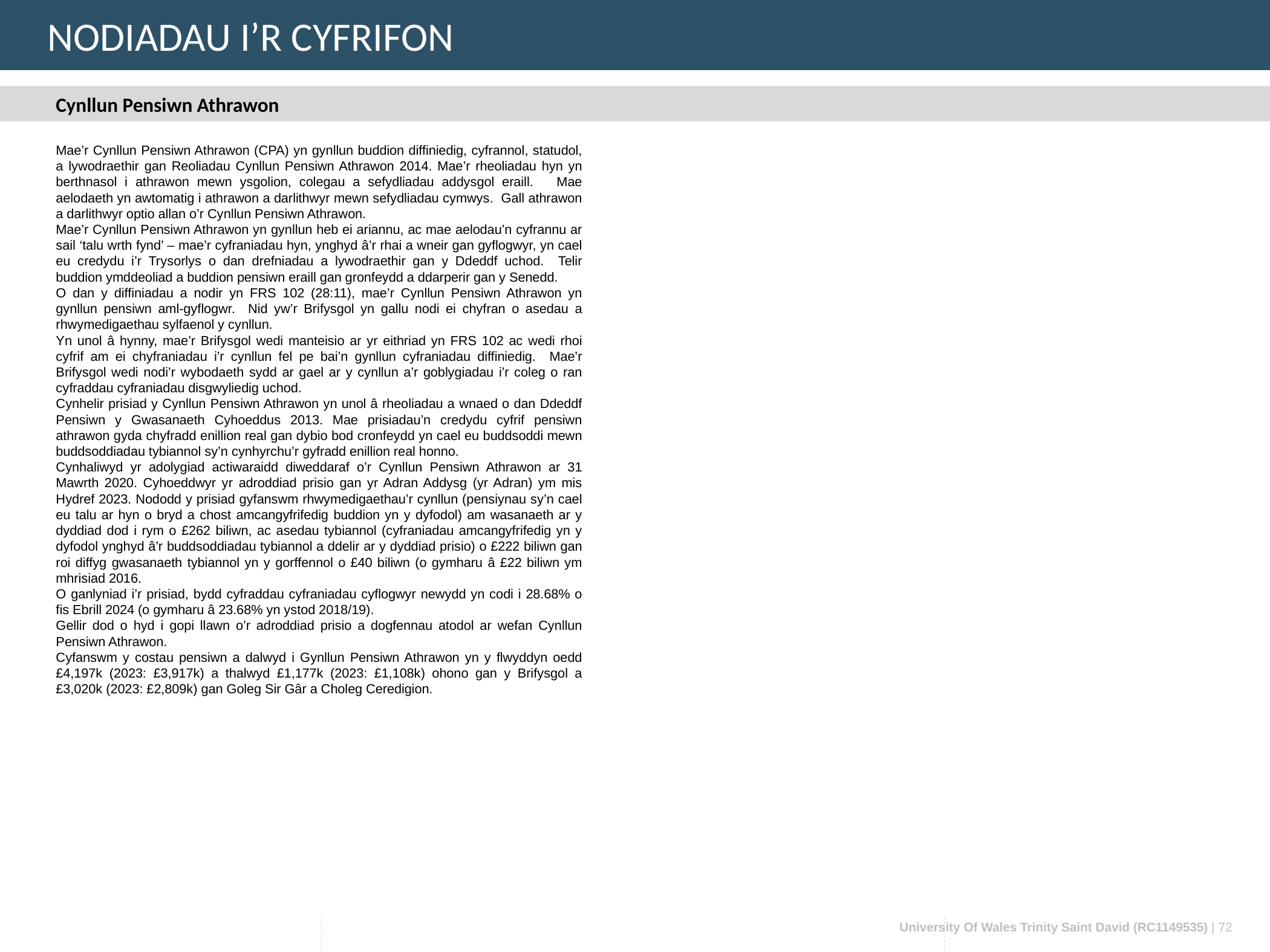

NODIADAU I’R CYFRIFON

Cynllun Pensiwn Athrawon
Mae’r Cynllun Pensiwn Athrawon (CPA) yn gynllun buddion diffiniedig, cyfrannol, statudol, a lywodraethir gan Reoliadau Cynllun Pensiwn Athrawon 2014. Mae’r rheoliadau hyn yn berthnasol i athrawon mewn ysgolion, colegau a sefydliadau addysgol eraill.   Mae aelodaeth yn awtomatig i athrawon a darlithwyr mewn sefydliadau cymwys.  Gall athrawon a darlithwyr optio allan o’r Cynllun Pensiwn Athrawon.
Mae’r Cynllun Pensiwn Athrawon yn gynllun heb ei ariannu, ac mae aelodau’n cyfrannu ar sail ‘talu wrth fynd’ – mae’r cyfraniadau hyn, ynghyd â’r rhai a wneir gan gyflogwyr, yn cael eu credydu i’r Trysorlys o dan drefniadau a lywodraethir gan y Ddeddf uchod.  Telir buddion ymddeoliad a buddion pensiwn eraill gan gronfeydd a ddarperir gan y Senedd.
O dan y diffiniadau a nodir yn FRS 102 (28:11), mae’r Cynllun Pensiwn Athrawon yn gynllun pensiwn aml-gyflogwr.  Nid yw’r Brifysgol yn gallu nodi ei chyfran o asedau a rhwymedigaethau sylfaenol y cynllun.
Yn unol â hynny, mae’r Brifysgol wedi manteisio ar yr eithriad yn FRS 102 ac wedi rhoi cyfrif am ei chyfraniadau i’r cynllun fel pe bai’n gynllun cyfraniadau diffiniedig.  Mae’r Brifysgol wedi nodi’r wybodaeth sydd ar gael ar y cynllun a’r goblygiadau i’r coleg o ran cyfraddau cyfraniadau disgwyliedig uchod.
Cynhelir prisiad y Cynllun Pensiwn Athrawon yn unol â rheoliadau a wnaed o dan Ddeddf Pensiwn y Gwasanaeth Cyhoeddus 2013. Mae prisiadau’n credydu cyfrif pensiwn athrawon gyda chyfradd enillion real gan dybio bod cronfeydd yn cael eu buddsoddi mewn buddsoddiadau tybiannol sy’n cynhyrchu’r gyfradd enillion real honno.
Cynhaliwyd yr adolygiad actiwaraidd diweddaraf o’r Cynllun Pensiwn Athrawon ar 31 Mawrth 2020. Cyhoeddwyr yr adroddiad prisio gan yr Adran Addysg (yr Adran) ym mis Hydref 2023. Nododd y prisiad gyfanswm rhwymedigaethau’r cynllun (pensiynau sy’n cael eu talu ar hyn o bryd a chost amcangyfrifedig buddion yn y dyfodol) am wasanaeth ar y dyddiad dod i rym o £262 biliwn, ac asedau tybiannol (cyfraniadau amcangyfrifedig yn y dyfodol ynghyd â’r buddsoddiadau tybiannol a ddelir ar y dyddiad prisio) o £222 biliwn gan roi diffyg gwasanaeth tybiannol yn y gorffennol o £40 biliwn (o gymharu â £22 biliwn ym mhrisiad 2016.
O ganlyniad i’r prisiad, bydd cyfraddau cyfraniadau cyflogwyr newydd yn codi i 28.68% o fis Ebrill 2024 (o gymharu â 23.68% yn ystod 2018/19).
Gellir dod o hyd i gopi llawn o’r adroddiad prisio a dogfennau atodol ar wefan Cynllun Pensiwn Athrawon.
Cyfanswm y costau pensiwn a dalwyd i Gynllun Pensiwn Athrawon yn y flwyddyn oedd £4,197k (2023: £3,917k) a thalwyd £1,177k (2023: £1,108k) ohono gan y Brifysgol a £3,020k (2023: £2,809k) gan Goleg Sir Gâr a Choleg Ceredigion.